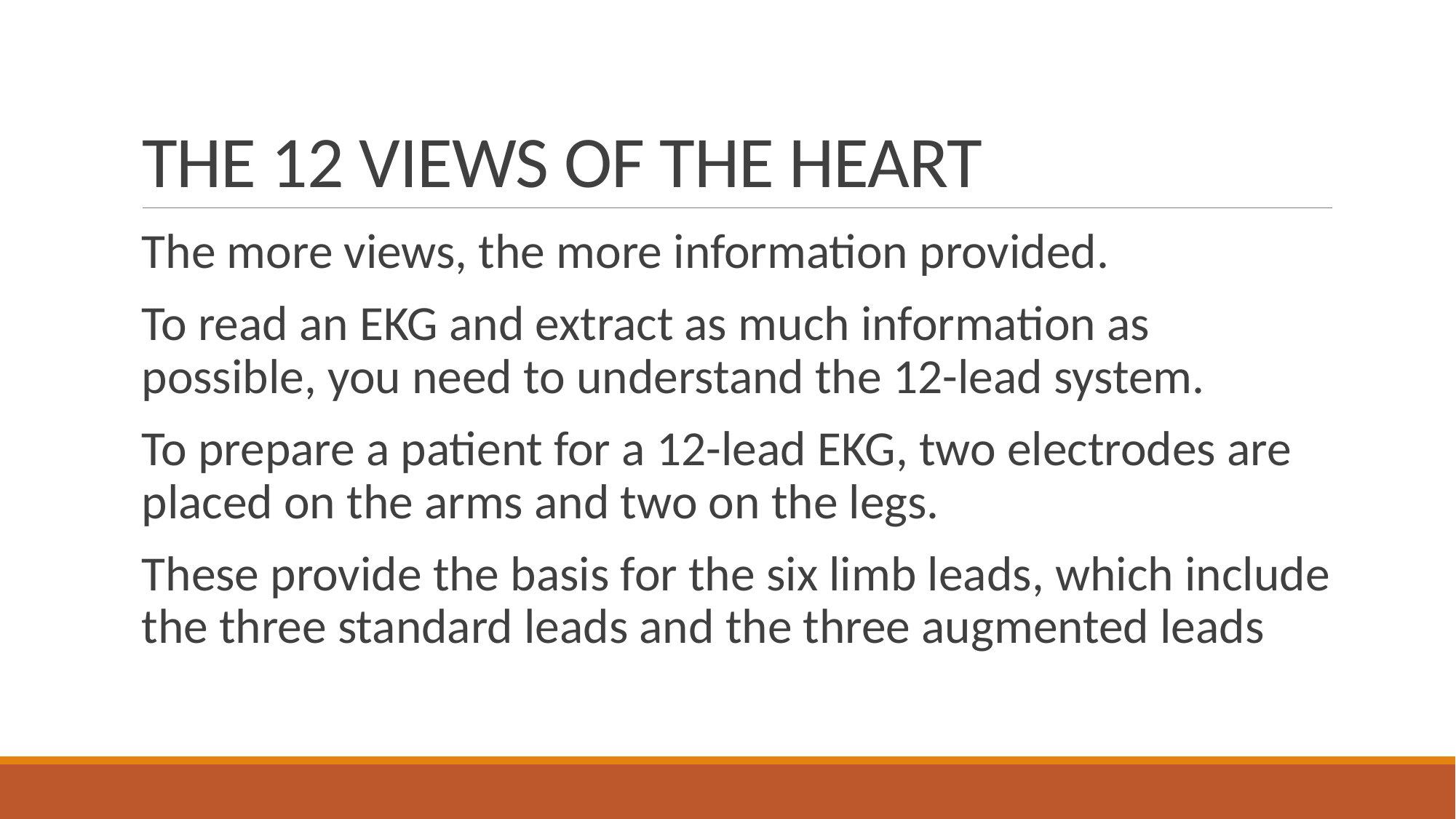

# THE 12 VIEWS OF THE HEART
The more views, the more information provided.
To read an EKG and extract as much information as possible, you need to understand the 12-lead system.
To prepare a patient for a 12-lead EKG, two electrodes are placed on the arms and two on the legs.
These provide the basis for the six limb leads, which include the three standard leads and the three augmented leads